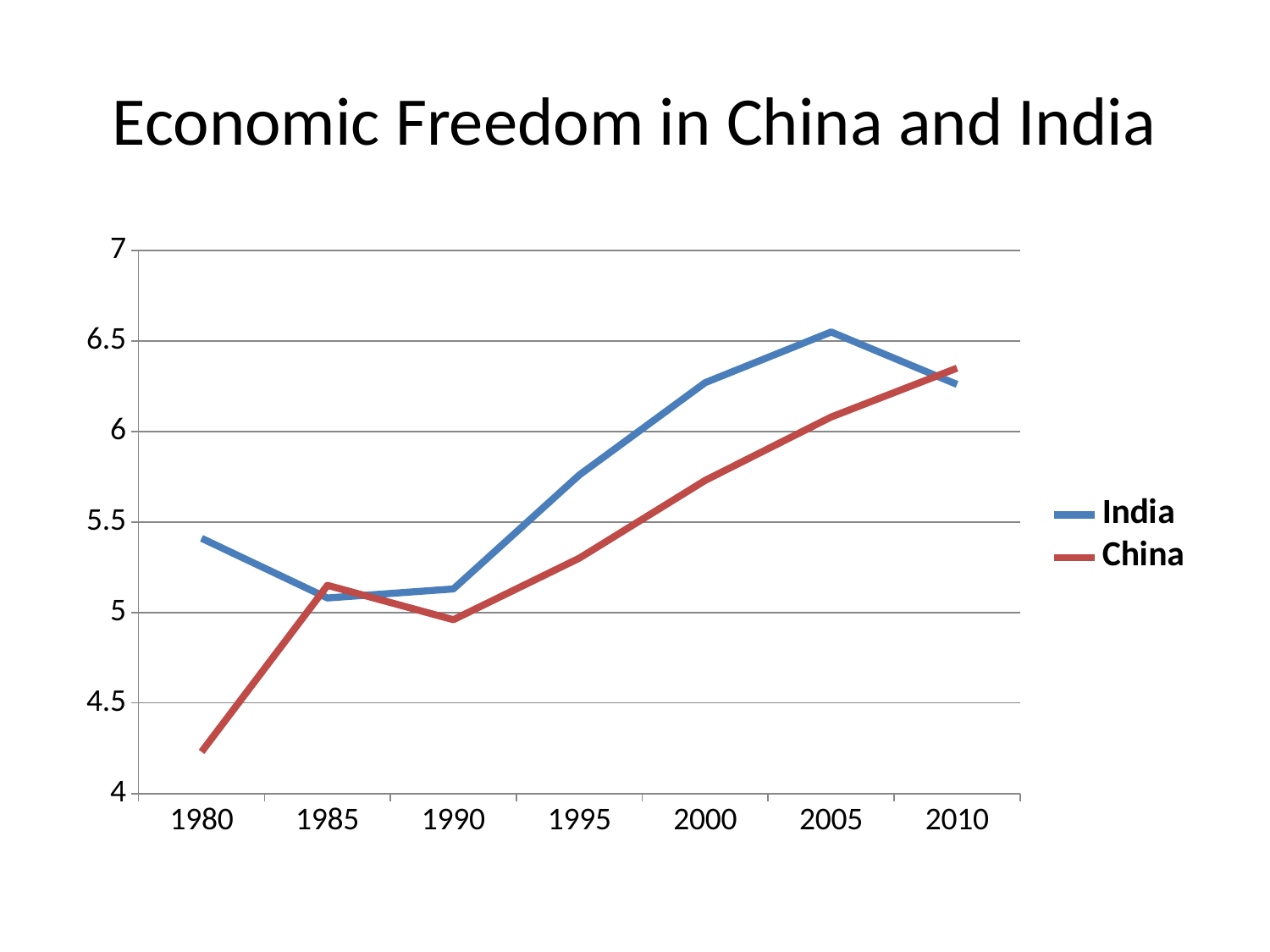

# Economic Freedom in China and India

### Chart

| Category | India | China |
|---|---|---|
| 1980.0 | 5.41 | 4.23 |
| 1985.0 | 5.08 | 5.149999999999999 |
| 1990.0 | 5.13 | 4.96 |
| 1995.0 | 5.76 | 5.3 |
| 2000.0 | 6.27 | 5.73 |
| 2005.0 | 6.55 | 6.08 |
| 2010.0 | 6.26 | 6.35 |